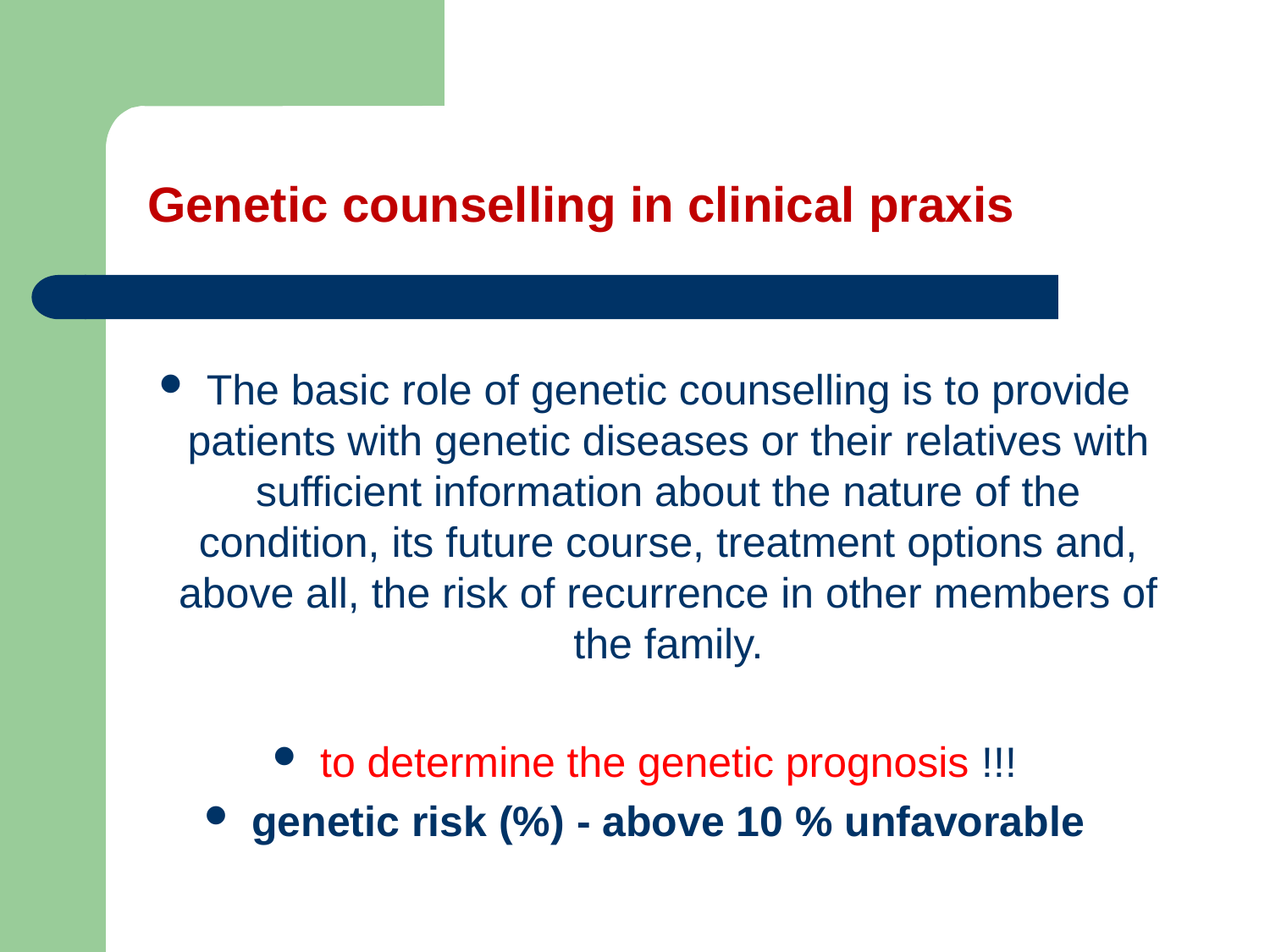

Genetic counselling in clinical praxis
The basic role of genetic counselling is to provide patients with genetic diseases or their relatives with sufficient information about the nature of the condition, its future course, treatment options and, above all, the risk of recurrence in other members of the family.

to determine the genetic prognosis !!!
genetic risk (%) - above 10 % unfavorable